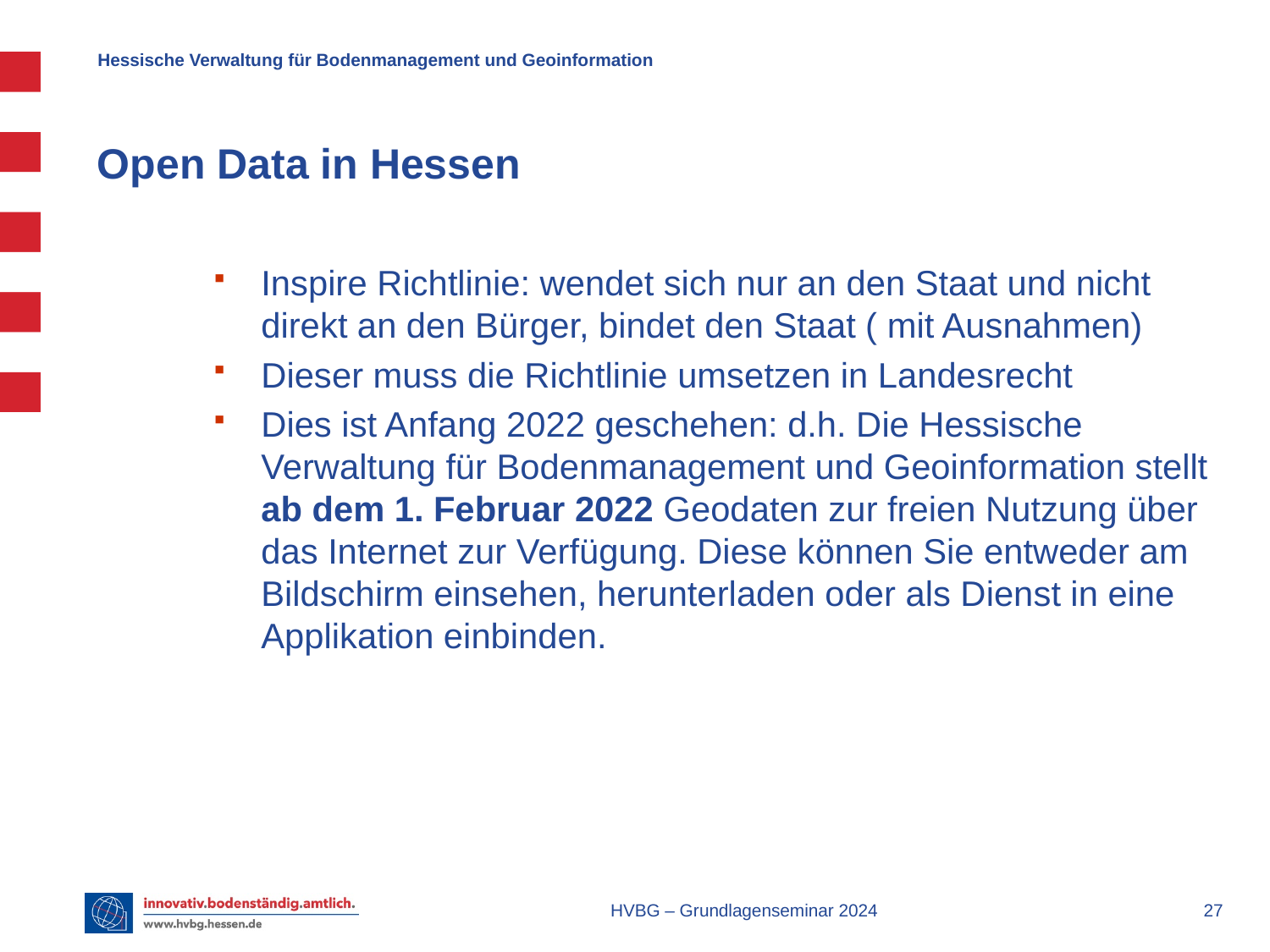

# Open Data in Hessen
Inspire Richtlinie: wendet sich nur an den Staat und nicht direkt an den Bürger, bindet den Staat ( mit Ausnahmen)
Dieser muss die Richtlinie umsetzen in Landesrecht
Dies ist Anfang 2022 geschehen: d.h. Die Hessische Verwaltung für Bodenmanagement und Geoinformation stellt ab dem 1. Februar 2022 Geodaten zur freien Nutzung über das Internet zur Verfügung. Diese können Sie entweder am Bildschirm einsehen, herunterladen oder als Dienst in eine Applikation einbinden.

HVBG – Grundlagenseminar 2024
 27